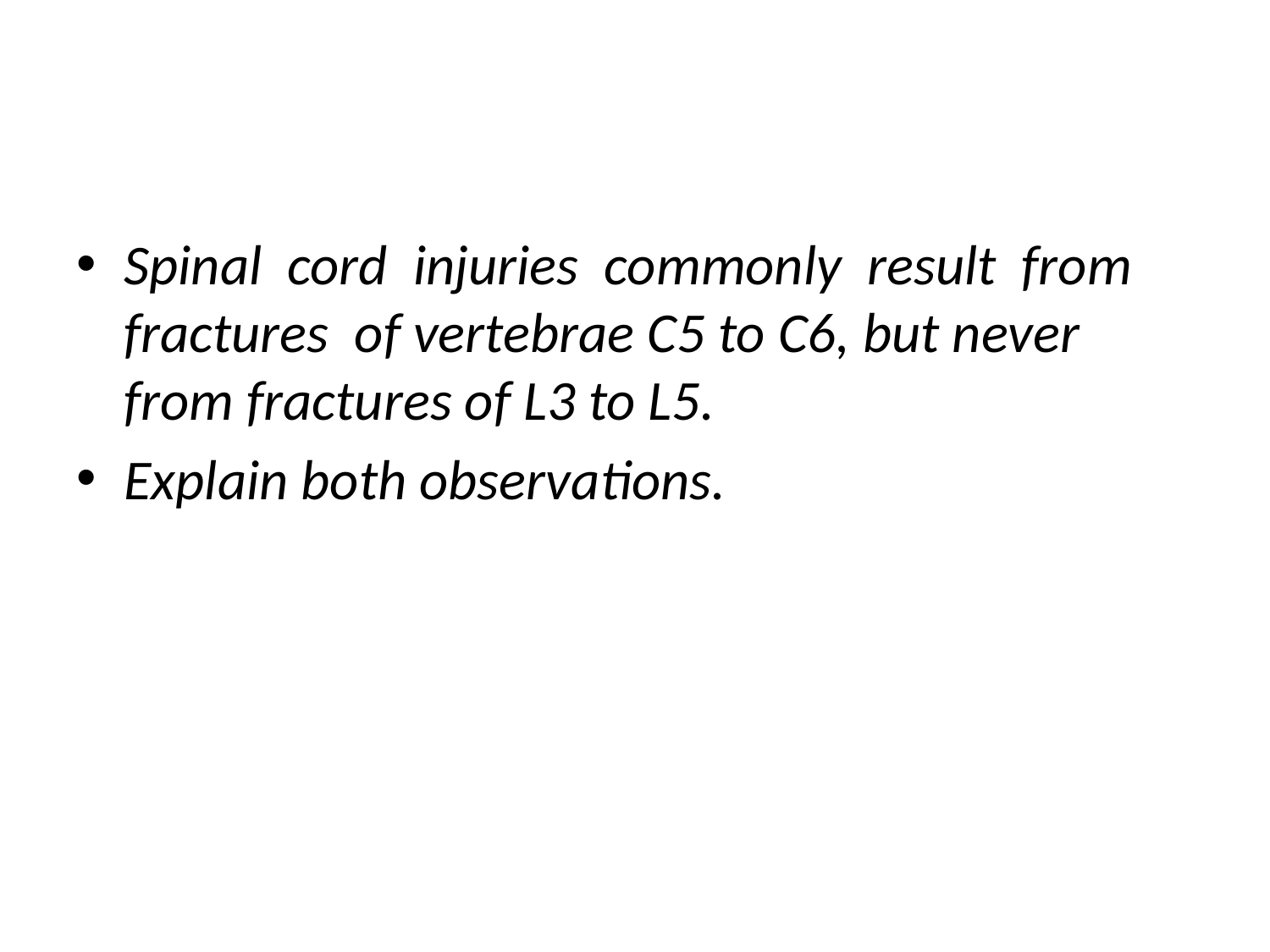

Spinal  cord  injuries  commonly  result  from  fractures  of vertebrae C5 to C6, but never from fractures of L3 to L5.
Explain both observations.